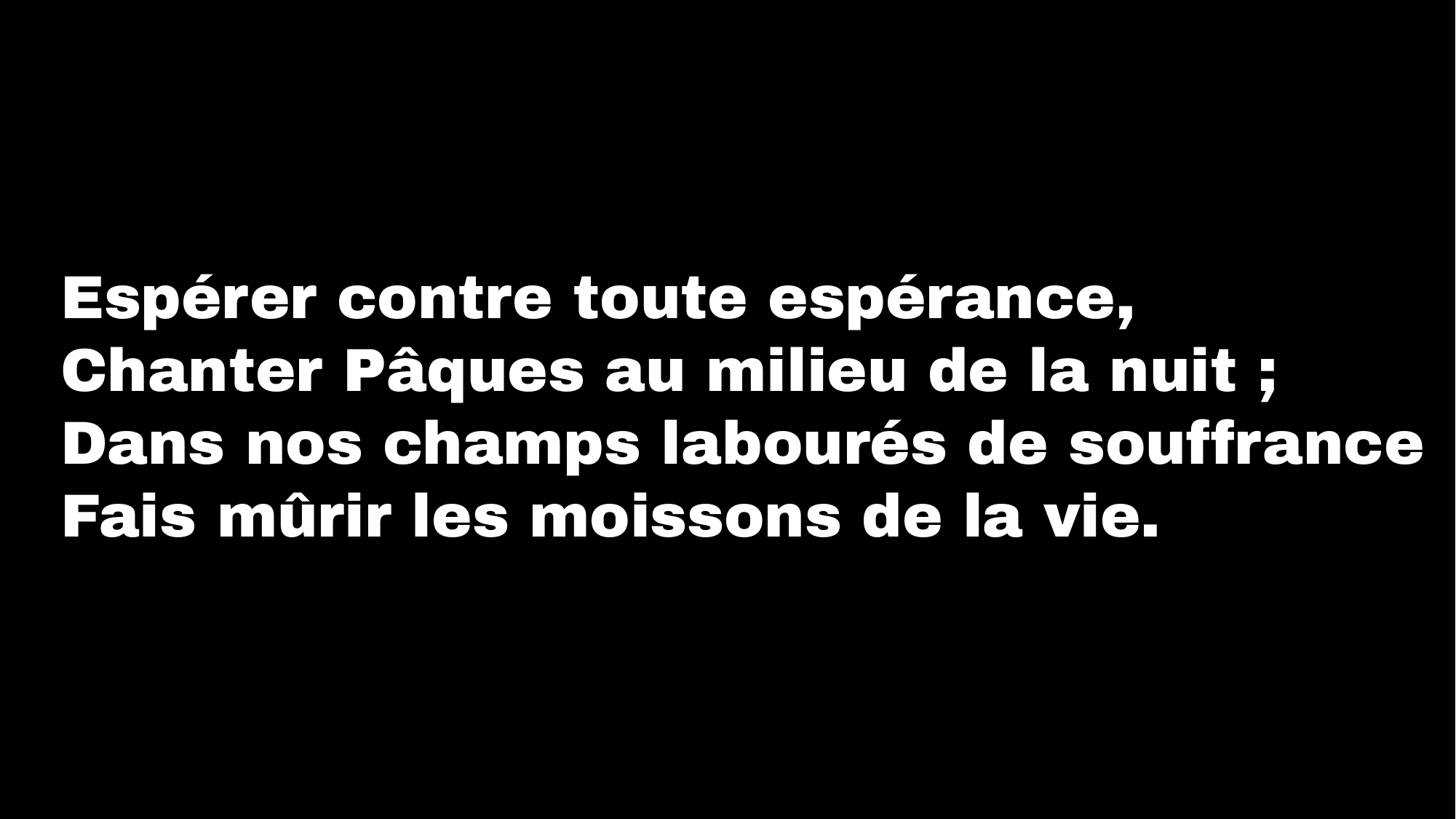

Espérer contre toute espérance,
Chanter Pâques au milieu de la nuit ;
Dans nos champs labourés de souffrance
Fais mûrir les moissons de la vie.